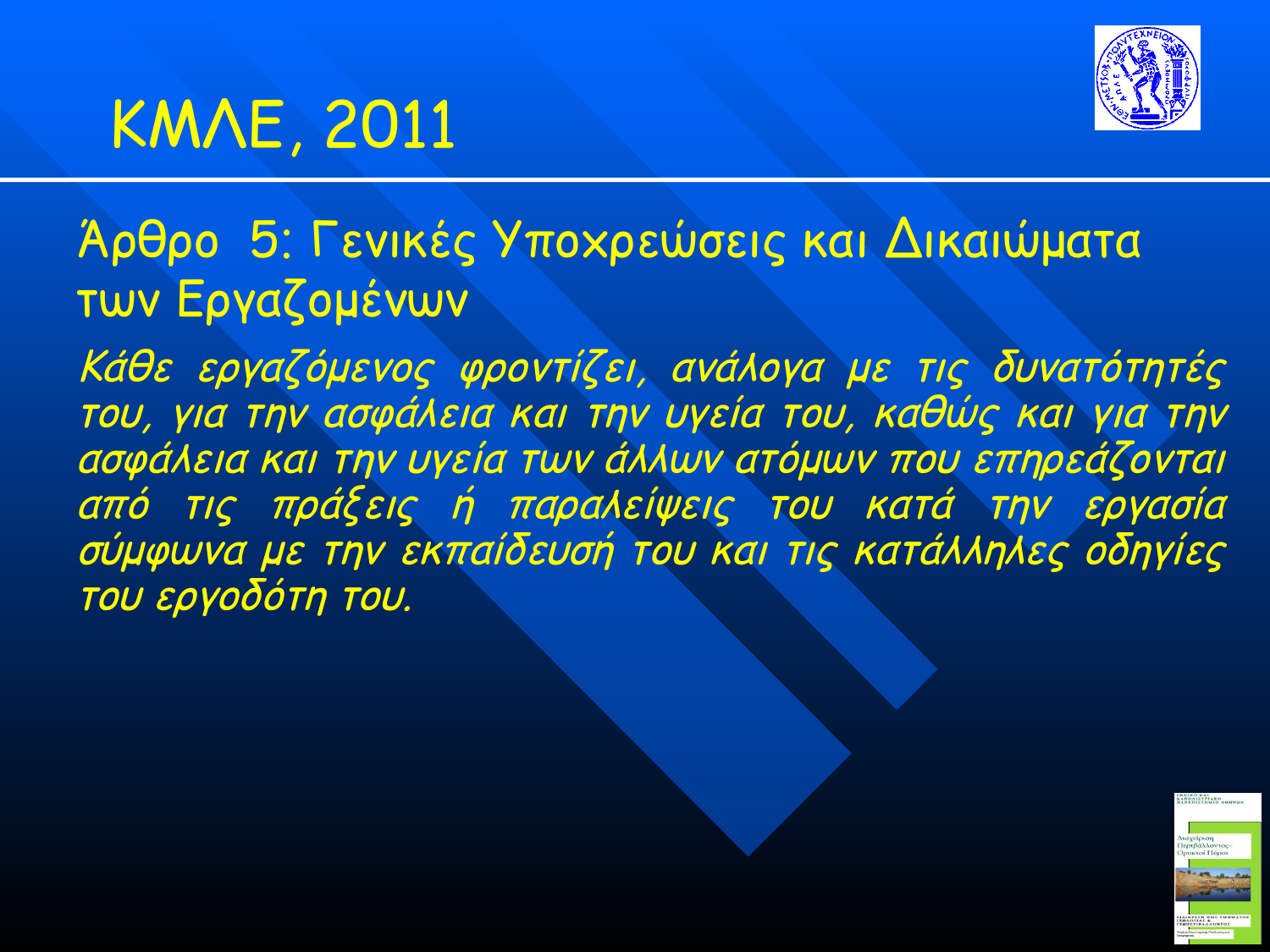

ΚΜΛΕ, 2011

Άρθρο  5: Γενικές Υποχρεώσεις και Δικαιώματα των Εργαζομένων

Κάθε εργαζόμενος φροντίζει, ανάλογα με τις δυνατότητές του, για την ασφάλεια και την υγεία του, καθώς και για την ασφάλεια και την υγεία των άλλων ατόμων που επηρεάζονται από τις πράξεις ή παραλείψεις του κατά την εργασία σύμφωνα με την εκπαίδευσή του και τις κατάλληλες οδηγίες του εργοδότη του.